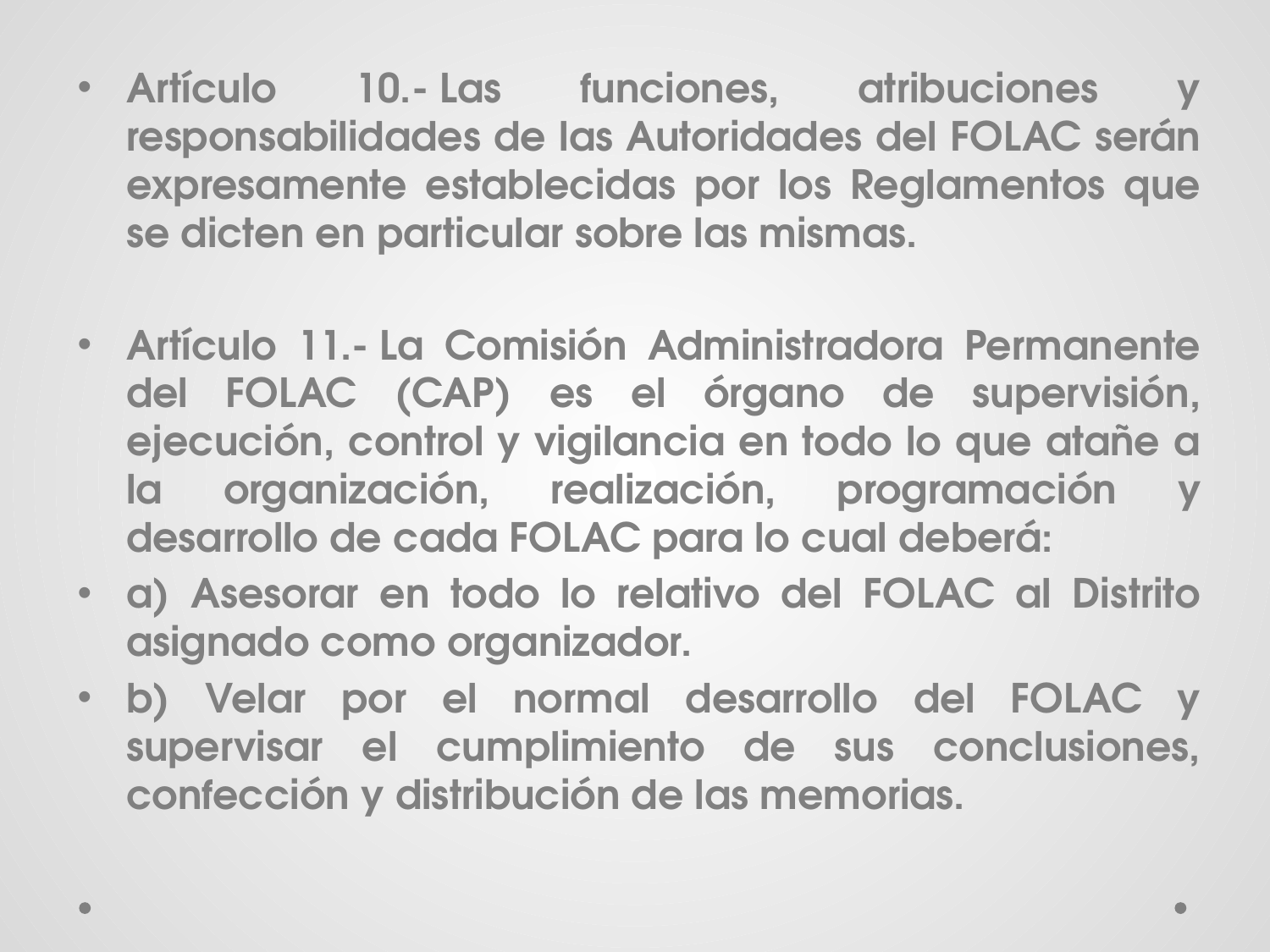

Artículo 10.- Las funciones, atribuciones y responsabilidades de las Autoridades del FOLAC serán expresamente establecidas por los Reglamentos que se dicten en particular sobre las mismas.

Artículo 11.- La Comisión Administradora Permanente del FOLAC (CAP) es el órgano de supervisión, ejecución, control y vigilancia en todo lo que atañe a la organización, realización, programación y desarrollo de cada FOLAC para lo cual deberá:
a) Asesorar en todo lo relativo del FOLAC al Distrito asignado como organizador.
b) Velar por el normal desarrollo del FOLAC y supervisar el cumplimiento de sus conclusiones, confección y distribución de las memorias.